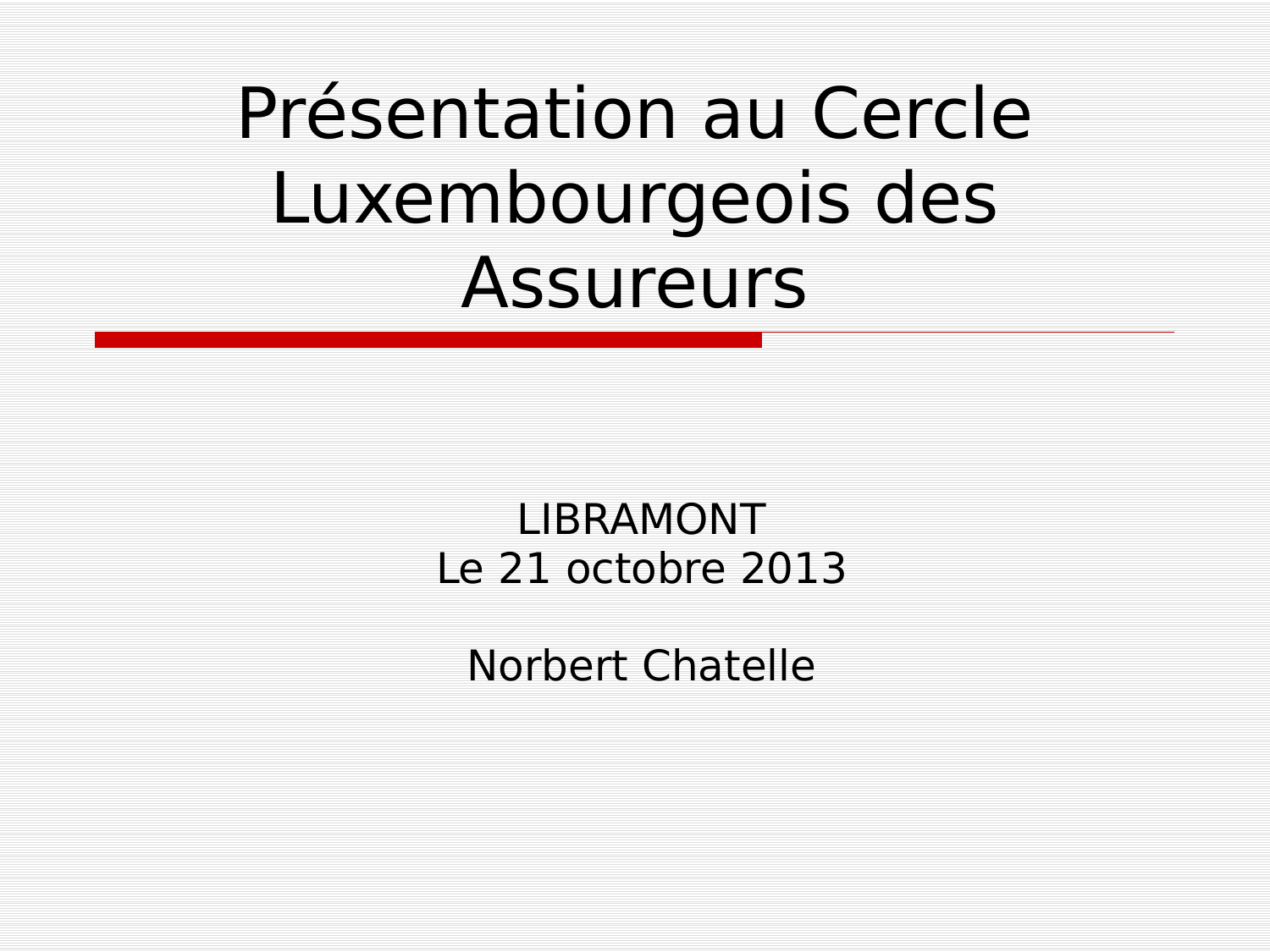

# Présentation au Cercle Luxembourgeois des Assureurs

LIBRAMONT
Le 21 octobre 2013

Norbert Chatelle